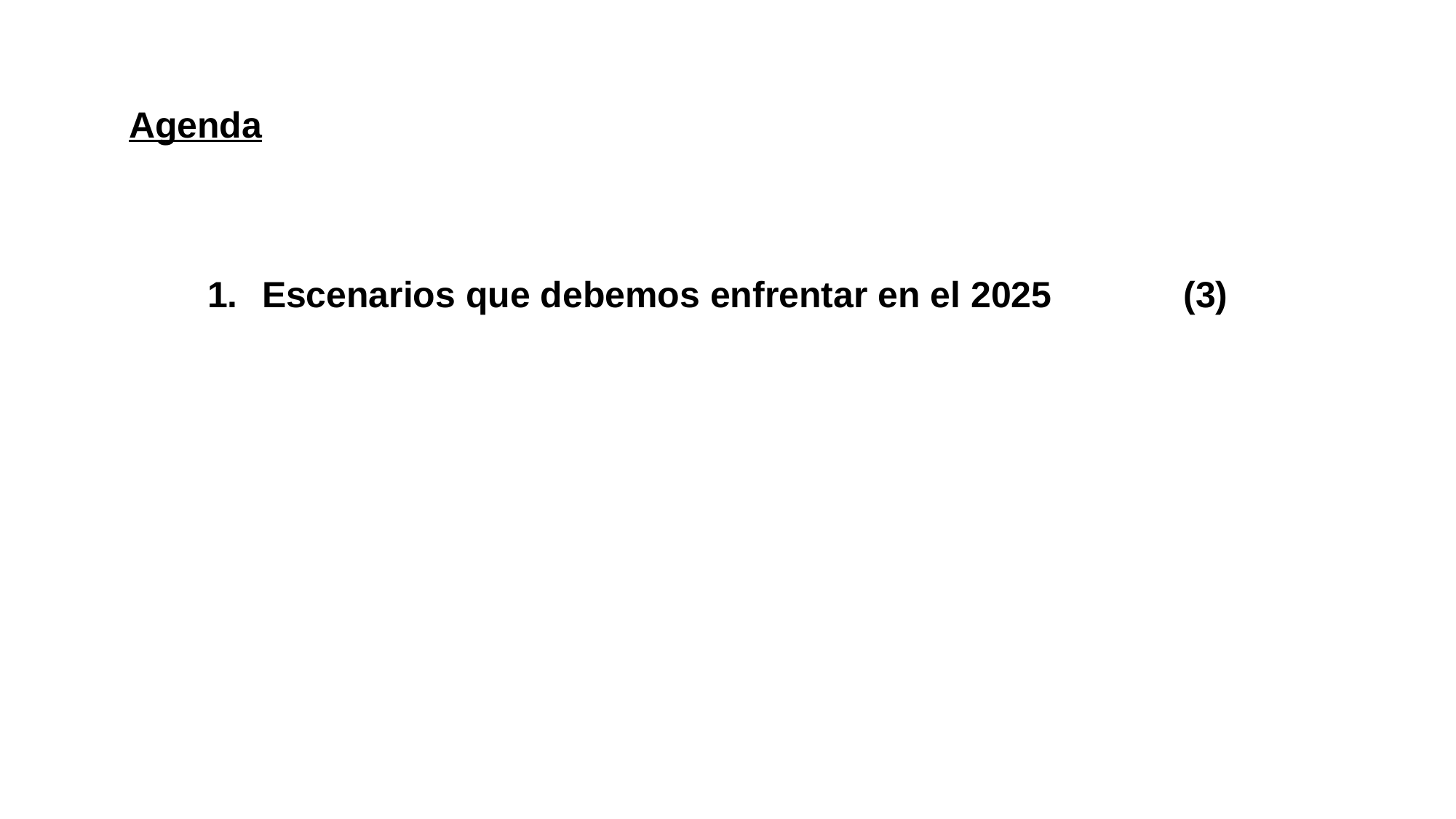

Agenda
Escenarios que debemos enfrentar en el 2025             (3)

El predictor de desenlaces vasculares

3.  Discusión ESH 2023 vs ESC 2024 : ¡ mensajes !

4.  Estrategias de la terapia según las exigencias

5.  Reflexiones finales